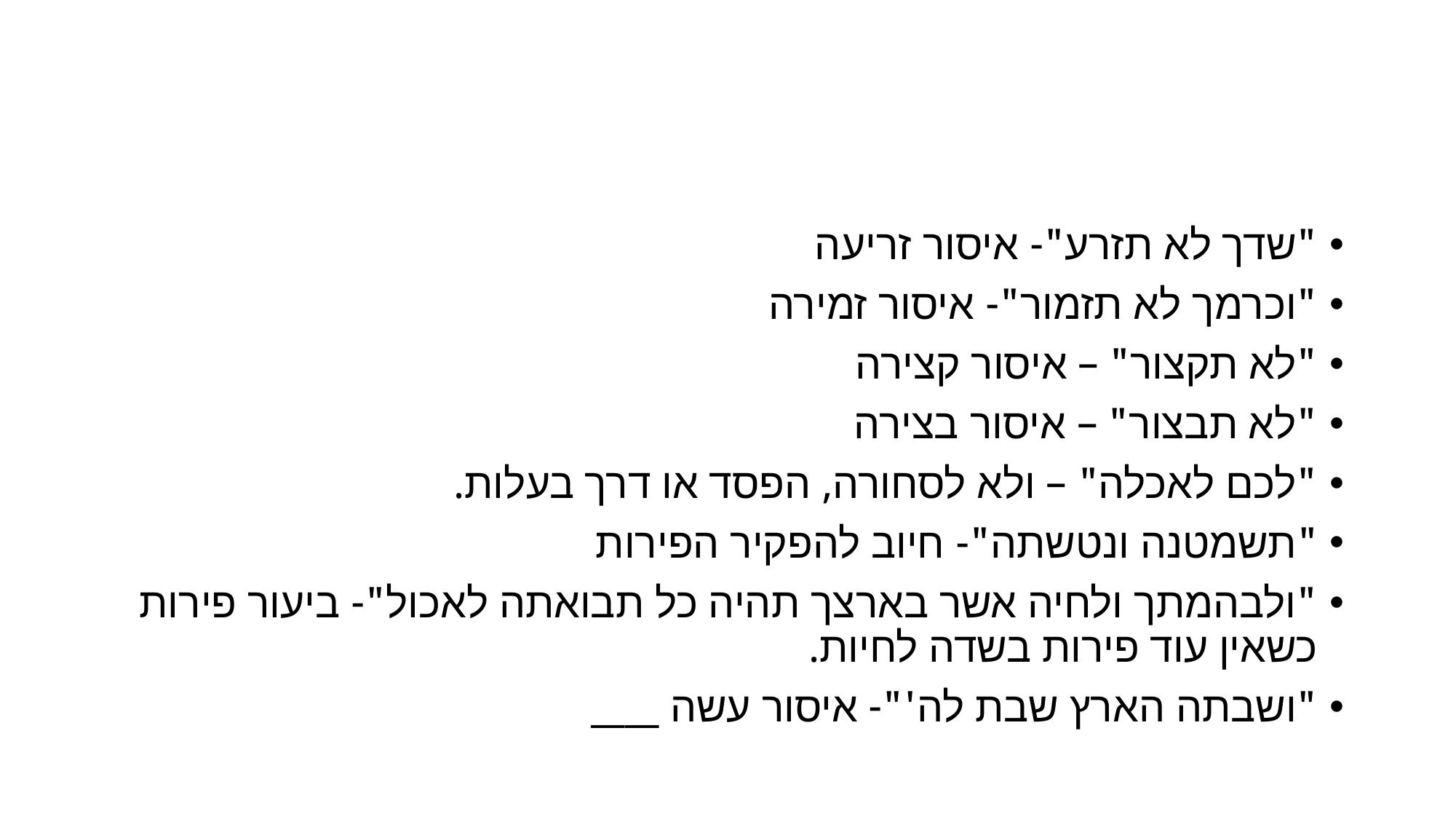

#
"שדך לא תזרע"- איסור זריעה
"וכרמך לא תזמור"- איסור זמירה
"לא תקצור" – איסור קצירה
"לא תבצור" – איסור בצירה
"לכם לאכלה" – ולא לסחורה, הפסד או דרך בעלות.
"תשמטנה ונטשתה"- חיוב להפקיר הפירות
"ולבהמתך ולחיה אשר בארצך תהיה כל תבואתה לאכול"- ביעור פירות כשאין עוד פירות בשדה לחיות.
"ושבתה הארץ שבת לה'"- איסור עשה ____